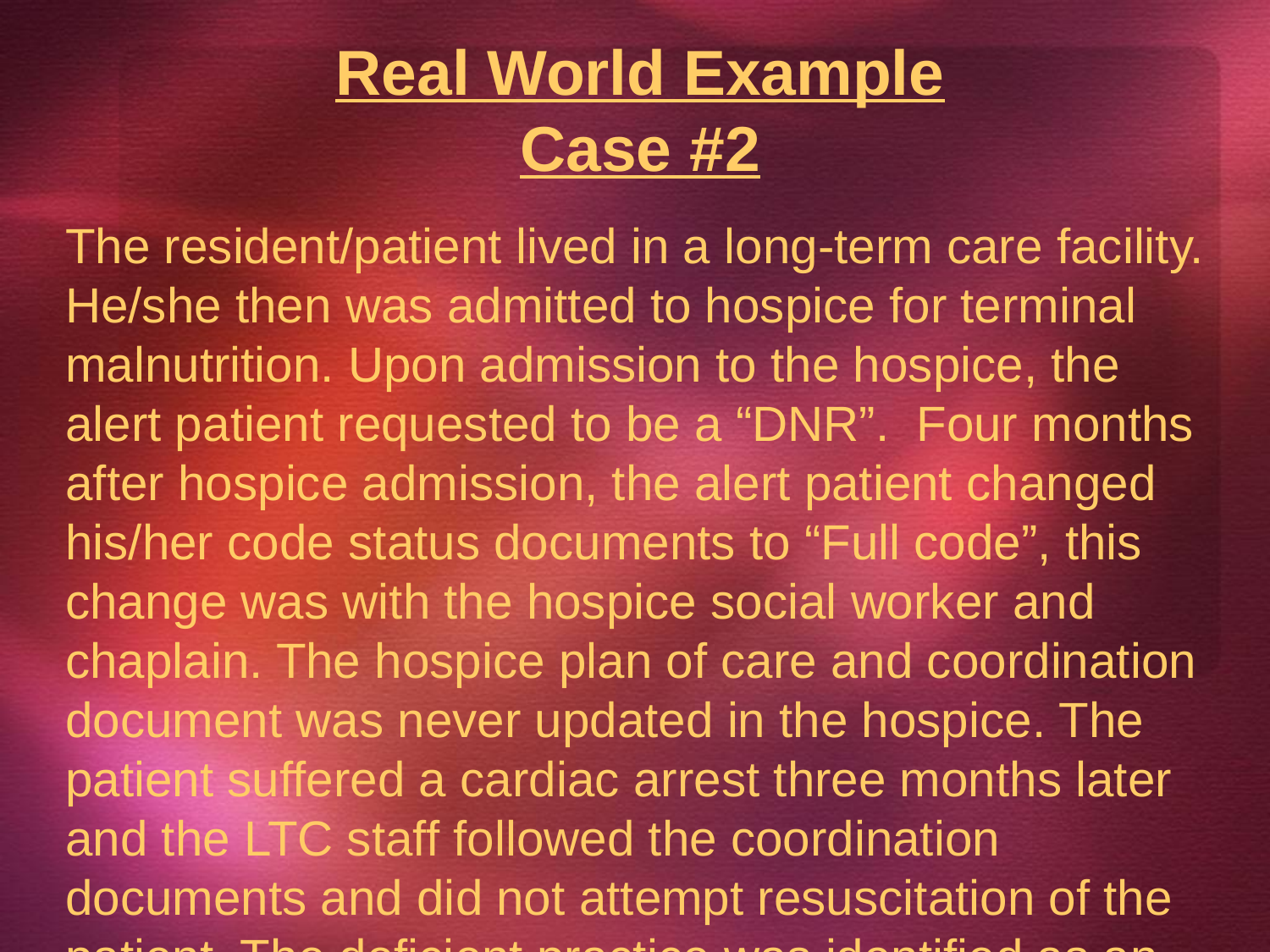

Real World Example
Case #2

The resident/patient lived in a long-term care facility. He/she then was admitted to hospice for terminal malnutrition. Upon admission to the hospice, the alert patient requested to be a “DNR”.  Four months after hospice admission, the alert patient changed his/her code status documents to “Full code”, this change was with the hospice social worker and chaplain. The hospice plan of care and coordination document was never updated in the hospice. The patient suffered a cardiac arrest three months later and the LTC staff followed the coordination documents and did not attempt resuscitation of the patient. The deficient practice was identified as an immediate jeopardy for the hospice at L781.